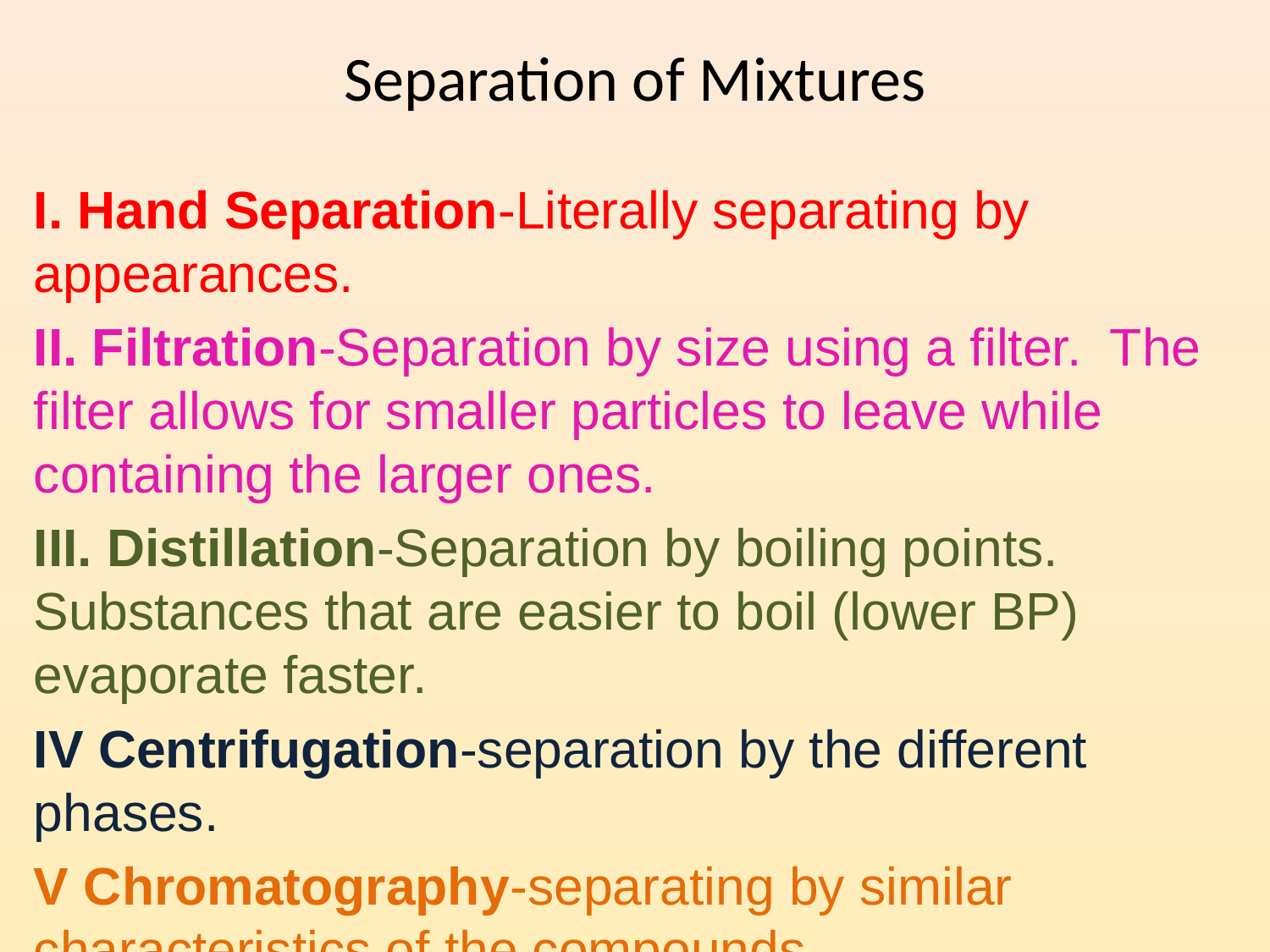

# Separation of Mixtures
I. Hand Separation-Literally separating by appearances.
II. Filtration-Separation by size using a filter.  The filter allows for smaller particles to leave while containing the larger ones.
III. Distillation-Separation by boiling points.  Substances that are easier to boil (lower BP) evaporate faster.
IV Centrifugation-separation by the different phases.
V Chromatography-separating by similar characteristics of the compounds